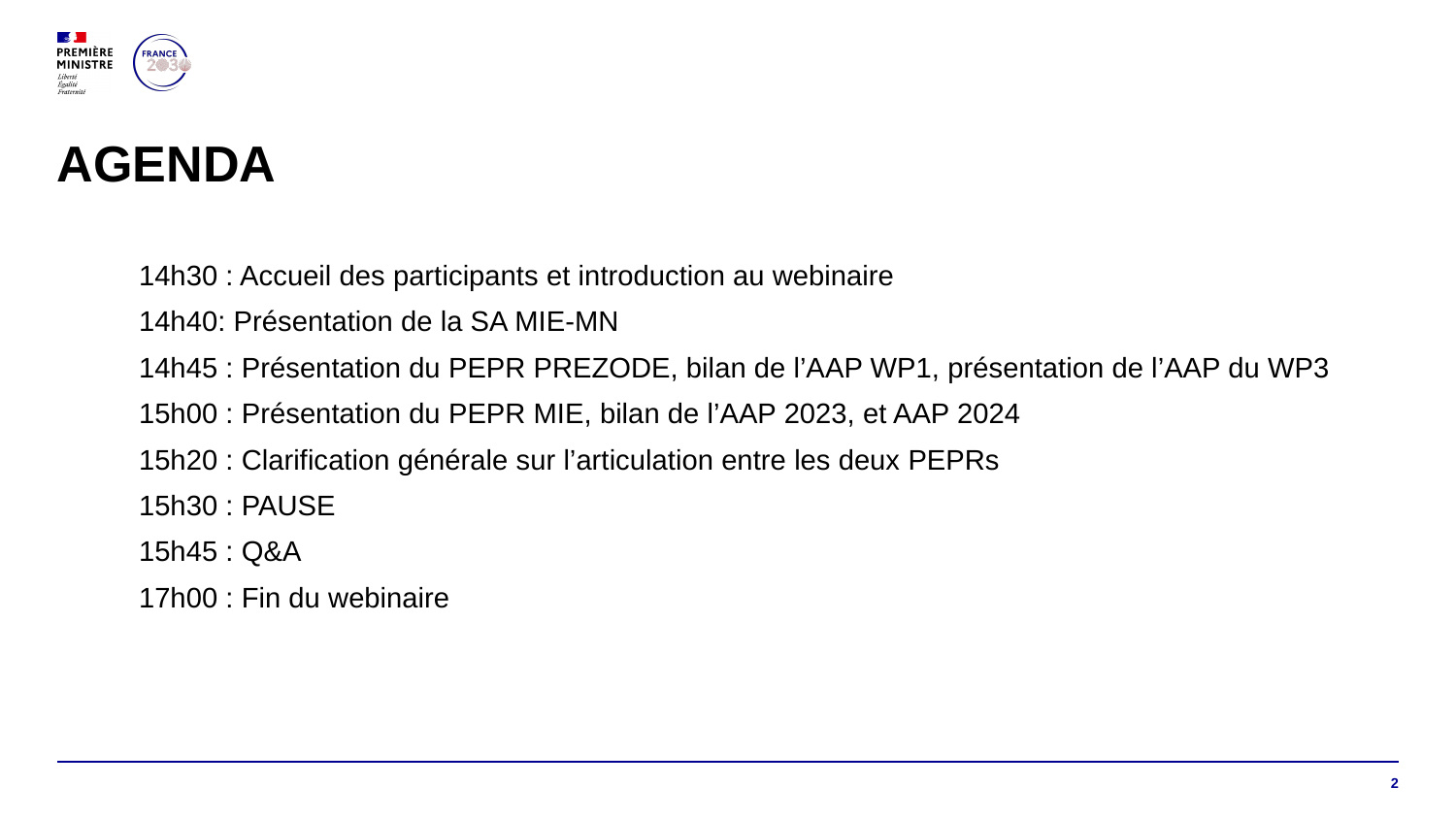

# AGENDA
14h30 : Accueil des participants et introduction au webinaire
14h40: Présentation de la SA MIE-MN
14h45 : Présentation du PEPR PREZODE, bilan de l’AAP WP1, présentation de l’AAP du WP3
15h00 : Présentation du PEPR MIE, bilan de l’AAP 2023, et AAP 2024
15h20 : Clarification générale sur l’articulation entre les deux PEPRs
15h30 : PAUSE
15h45 : Q&A
17h00 : Fin du webinaire
2